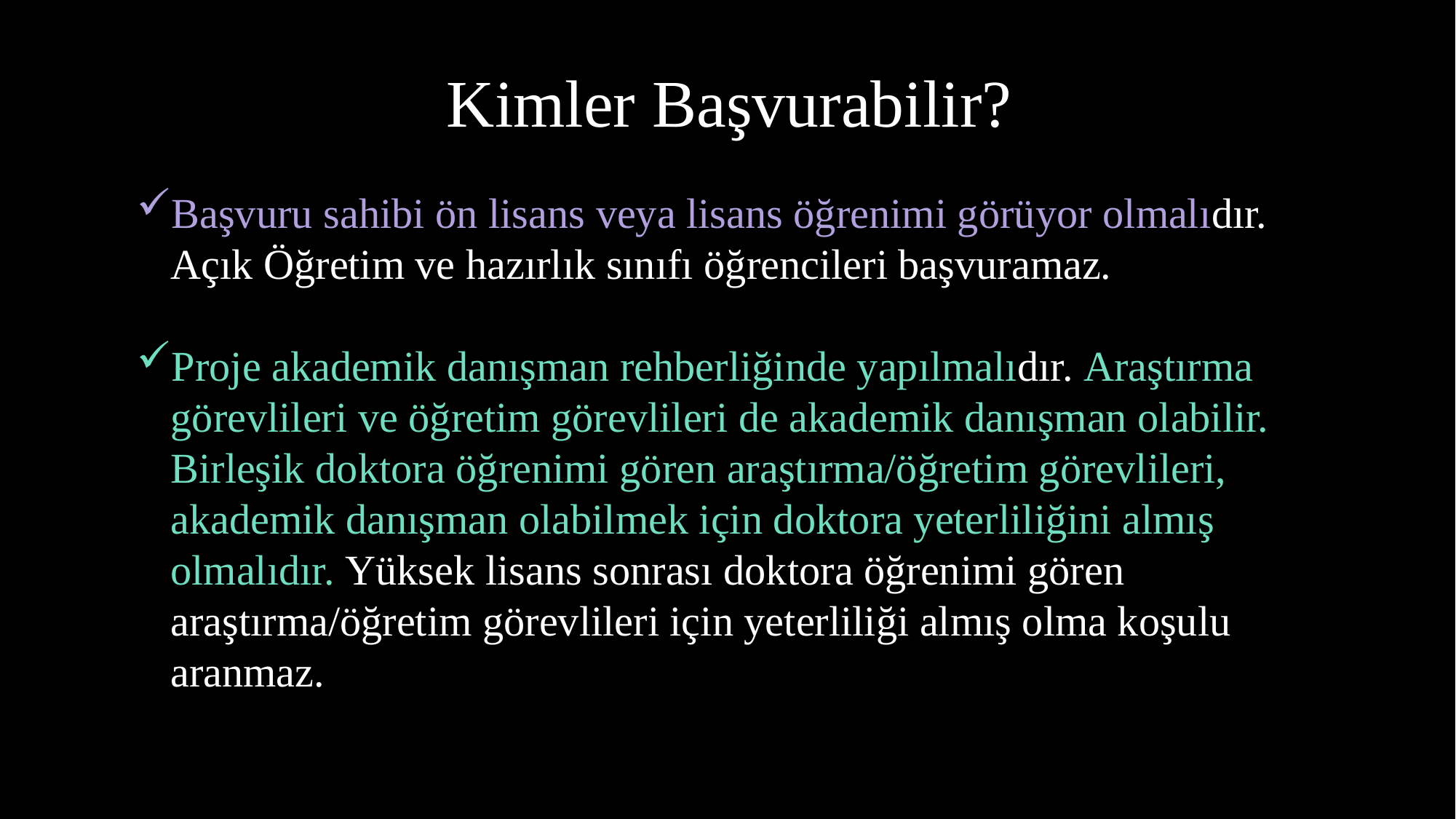

# Kimler Başvurabilir?
Başvuru sahibi ön lisans veya lisans öğrenimi görüyor olmalıdır. Açık Öğretim ve hazırlık sınıfı öğrencileri başvuramaz.

Proje akademik danışman rehberliğinde yapılmalıdır. Araştırma görevlileri ve öğretim görevlileri de akademik danışman olabilir. Birleşik doktora öğrenimi gören araştırma/öğretim görevlileri, akademik danışman olabilmek için doktora yeterliliğini almış olmalıdır. Yüksek lisans sonrası doktora öğrenimi gören araştırma/öğretim görevlileri için yeterliliği almış olma koşulu aranmaz.